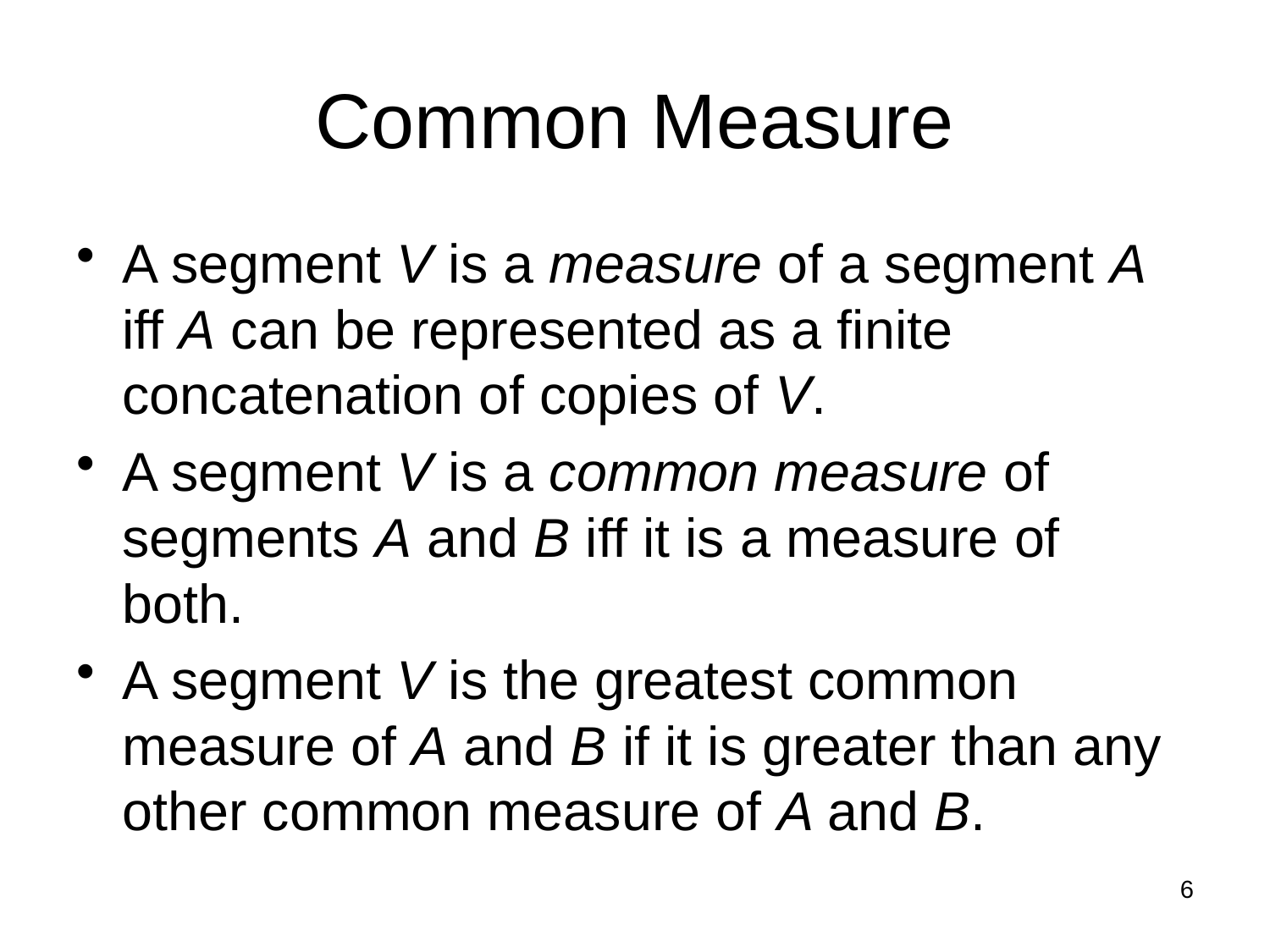

# Common Measure
A segment V is a measure of a segment A iff A can be represented as a finite concatenation of copies of V.
A segment V is a common measure of segments A and B iff it is a measure of both.
A segment V is the greatest common measure of A and B if it is greater than any other common measure of A and B.
6